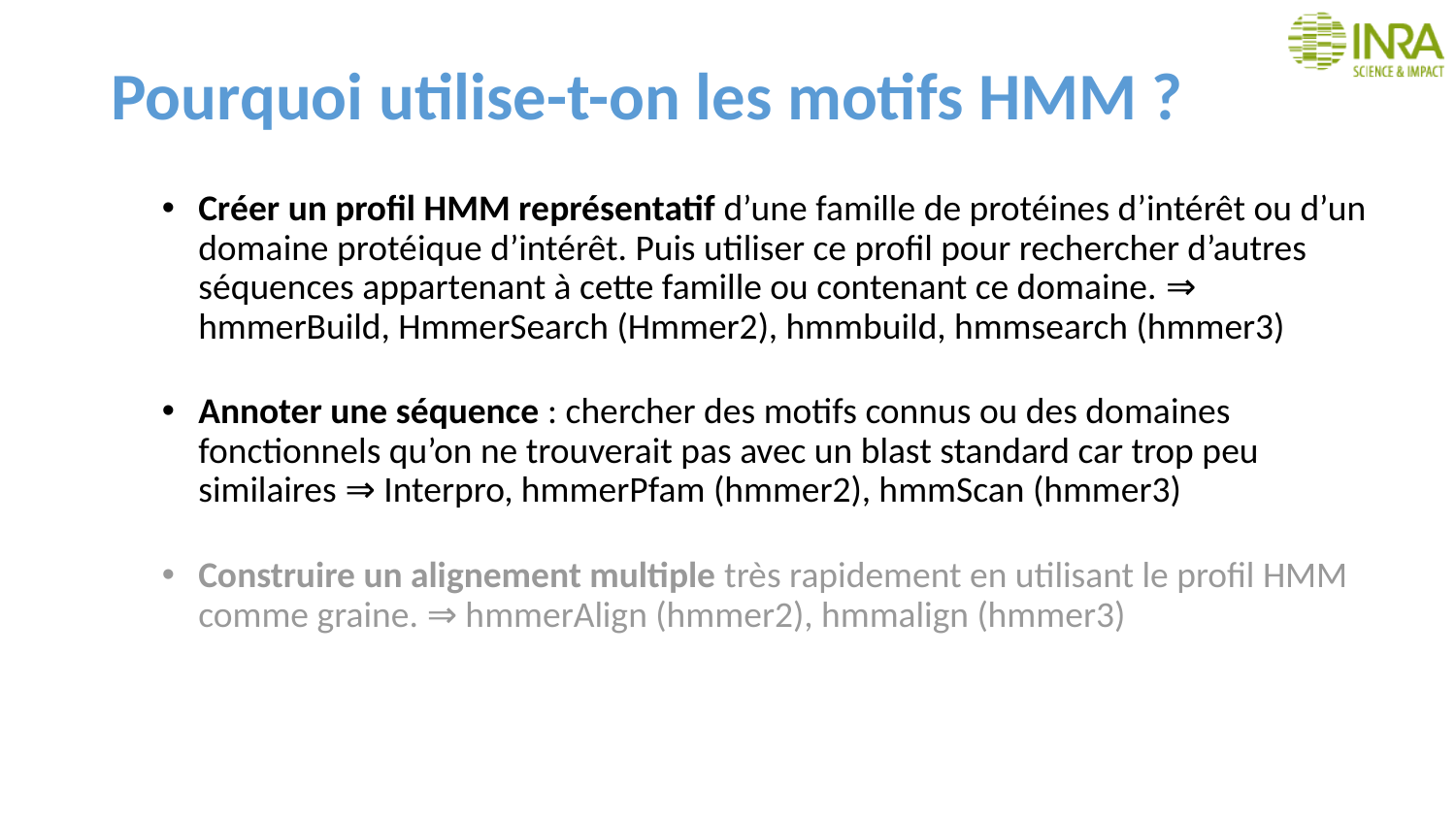

# Pourquoi utilise-t-on les motifs HMM ?
Créer un profil HMM représentatif d’une famille de protéines d’intérêt ou d’un domaine protéique d’intérêt. Puis utiliser ce profil pour rechercher d’autres séquences appartenant à cette famille ou contenant ce domaine. ⇒ hmmerBuild, HmmerSearch (Hmmer2), hmmbuild, hmmsearch (hmmer3)

Annoter une séquence : chercher des motifs connus ou des domaines fonctionnels qu’on ne trouverait pas avec un blast standard car trop peu similaires ⇒ Interpro, hmmerPfam (hmmer2), hmmScan (hmmer3)

Construire un alignement multiple très rapidement en utilisant le profil HMM comme graine. ⇒ hmmerAlign (hmmer2), hmmalign (hmmer3)

150